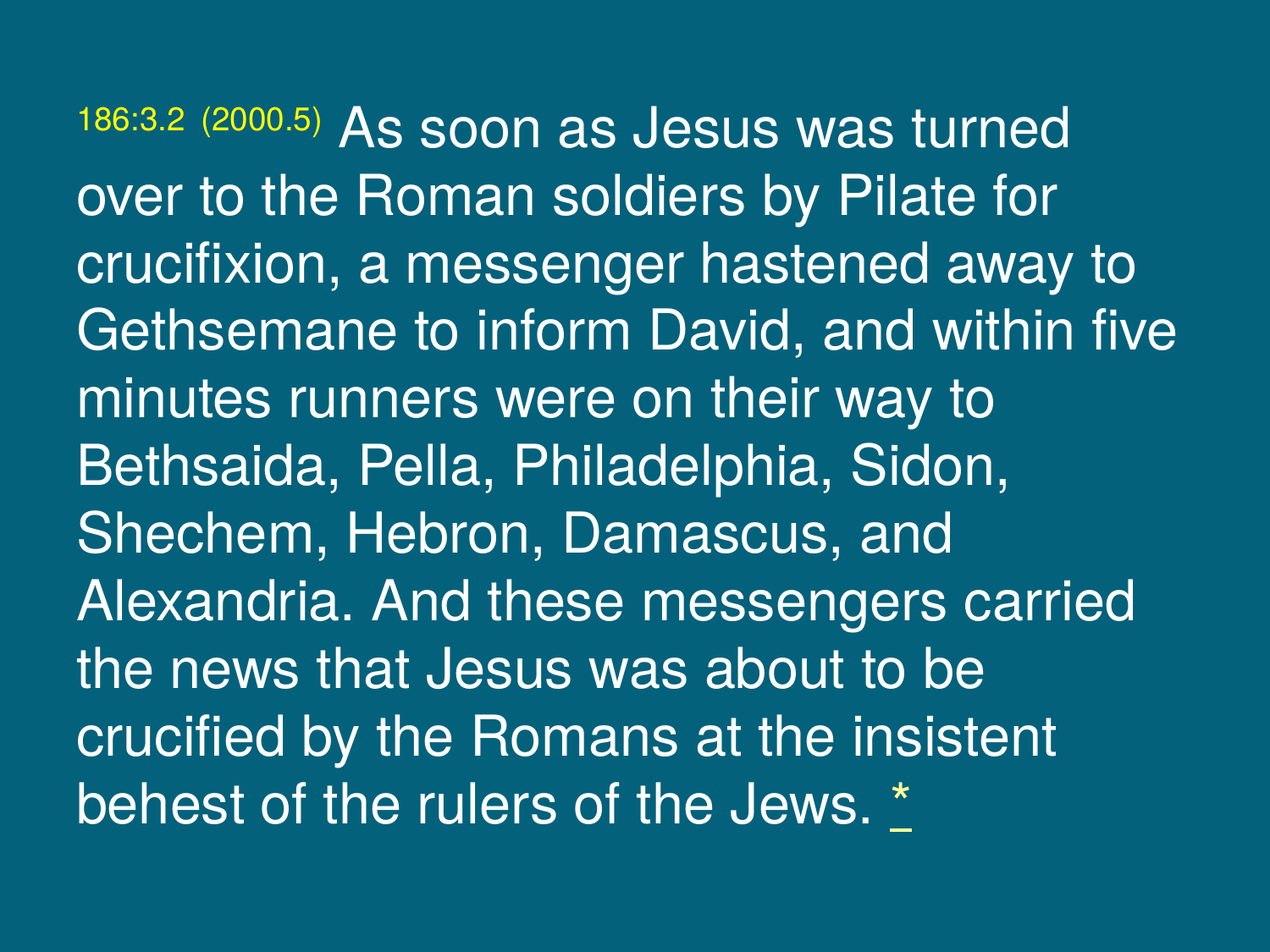

186:3.2 (2000.5) As soon as Jesus was turned over to the Roman soldiers by Pilate for crucifixion, a messenger hastened away to Gethsemane to inform David, and within five minutes runners were on their way to Bethsaida, Pella, Philadelphia, Sidon, Shechem, Hebron, Damascus, and Alexandria. And these messengers carried the news that Jesus was about to be crucified by the Romans at the insistent behest of the rulers of the Jews. *